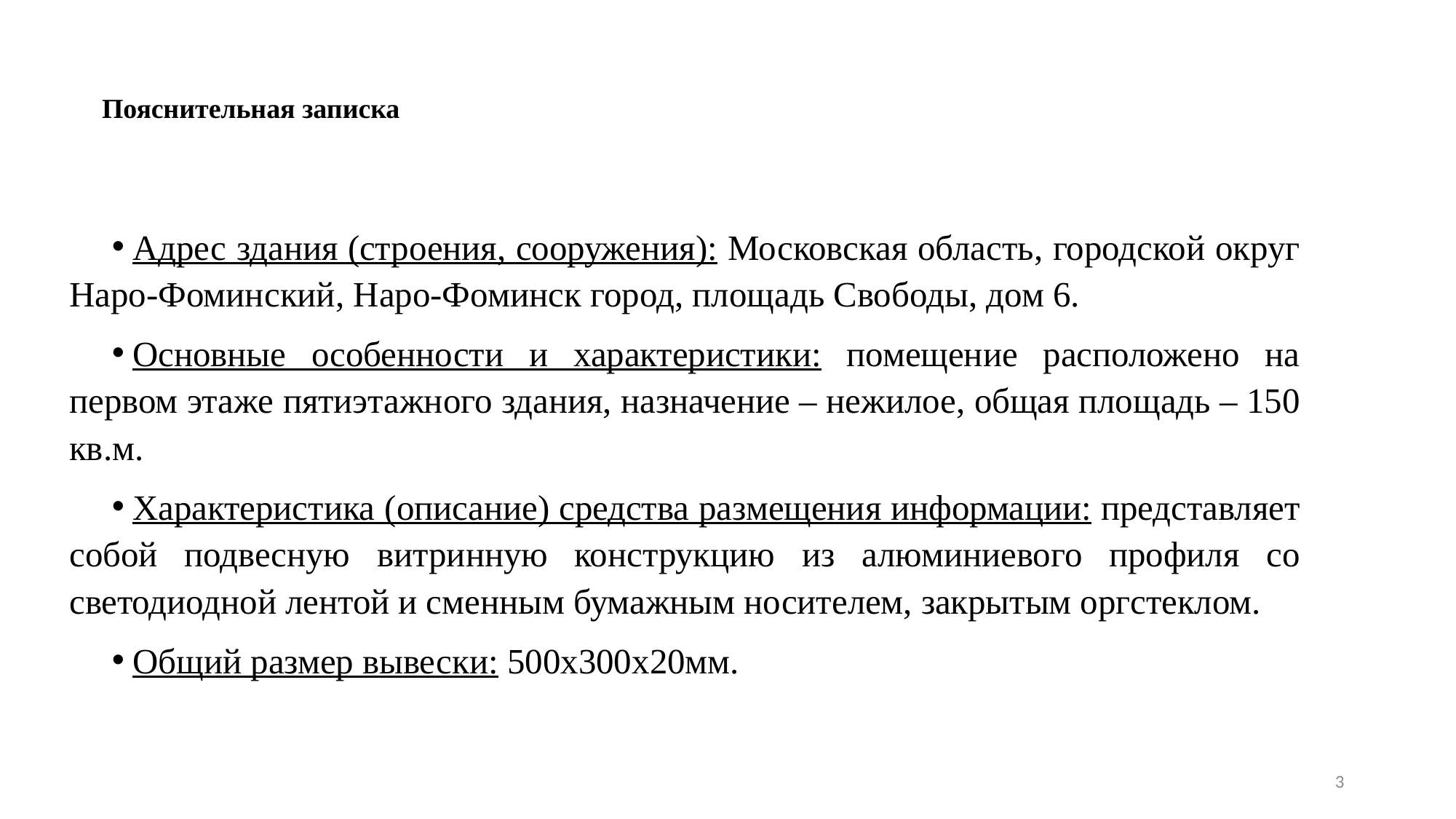

# Пояснительная записка
Адрес здания (строения, сооружения): Московская область, городской округ Наро-Фоминский, Наро-Фоминск город, площадь Свободы, дом 6.
Основные особенности и характеристики: помещение расположено на первом этаже пятиэтажного здания, назначение – нежилое, общая площадь – 150 кв.м.
Характеристика (описание) средства размещения информации: представляет собой подвесную витринную конструкцию из алюминиевого профиля со светодиодной лентой и сменным бумажным носителем, закрытым оргстеклом.
Общий размер вывески: 500х300х20мм.

3